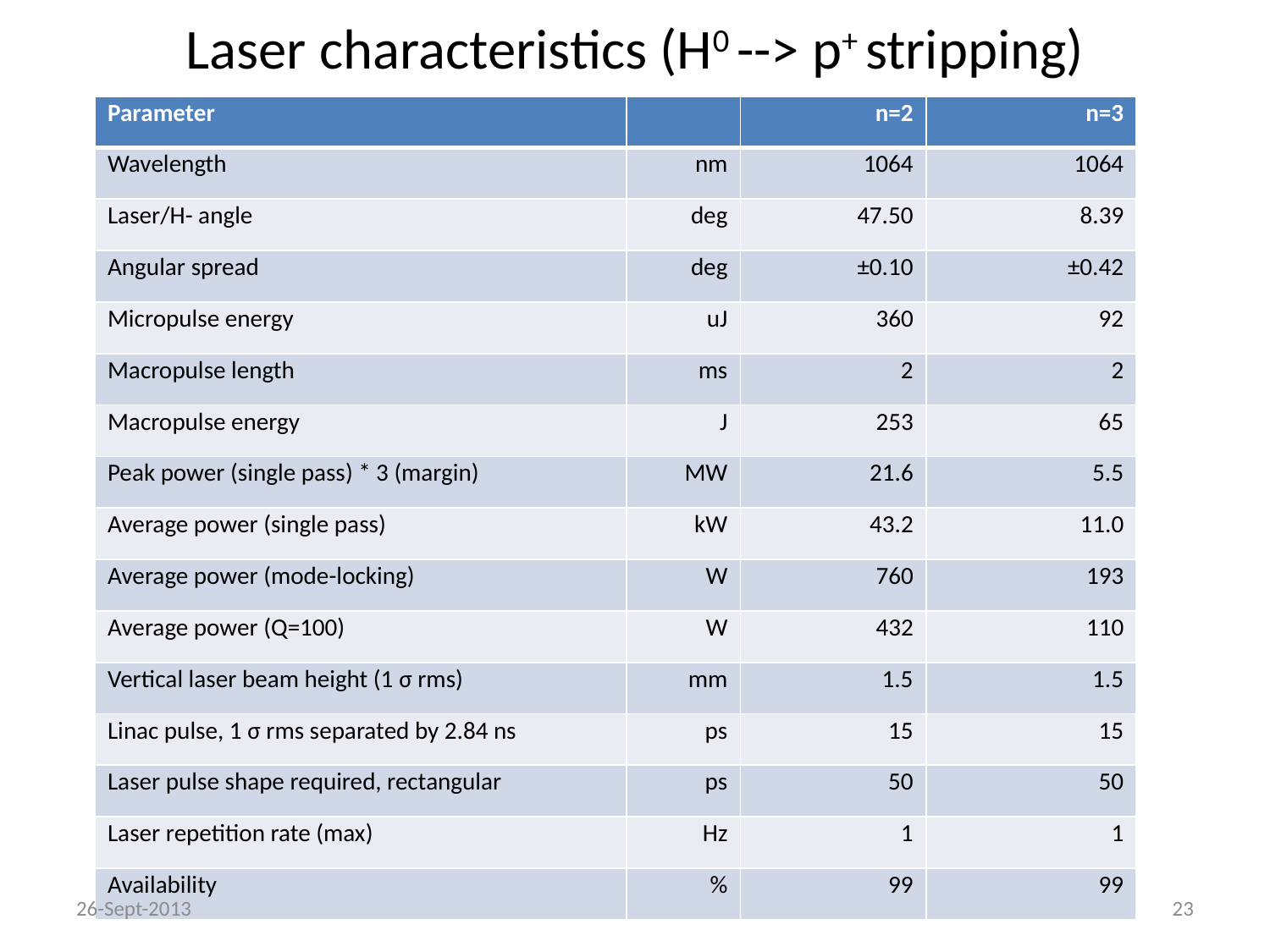

# Laser characteristics (H0 --> p+ stripping)
| Parameter |  | n=2 | n=3 |
| --- | --- | --- | --- |
| Wavelength | nm | 1064 | 1064 |
| Laser/H- angle | deg | 47.50 | 8.39 |
| Angular spread | deg | ±0.10 | ±0.42 |
| Micropulse energy | uJ | 360 | 92 |
| Macropulse length | ms | 2 | 2 |
| Macropulse energy | J | 253 | 65 |
| Peak power (single pass) \* 3 (margin) | MW | 21.6 | 5.5 |
| Average power (single pass) | kW | 43.2 | 11.0 |
| Average power (mode-locking) | W | 760 | 193 |
| Average power (Q=100) | W | 432 | 110 |
| Vertical laser beam height (1 σ rms) | mm | 1.5 | 1.5 |
| Linac pulse, 1 σ rms separated by 2.84 ns | ps | 15 | 15 |
| Laser pulse shape required, rectangular | ps | 50 | 50 |
| Laser repetition rate (max) | Hz | 1 | 1 |
| Availability | % | 99 | 99 |
26-Sept-2013
CERN Laser Stripping, WS Fermilab
23